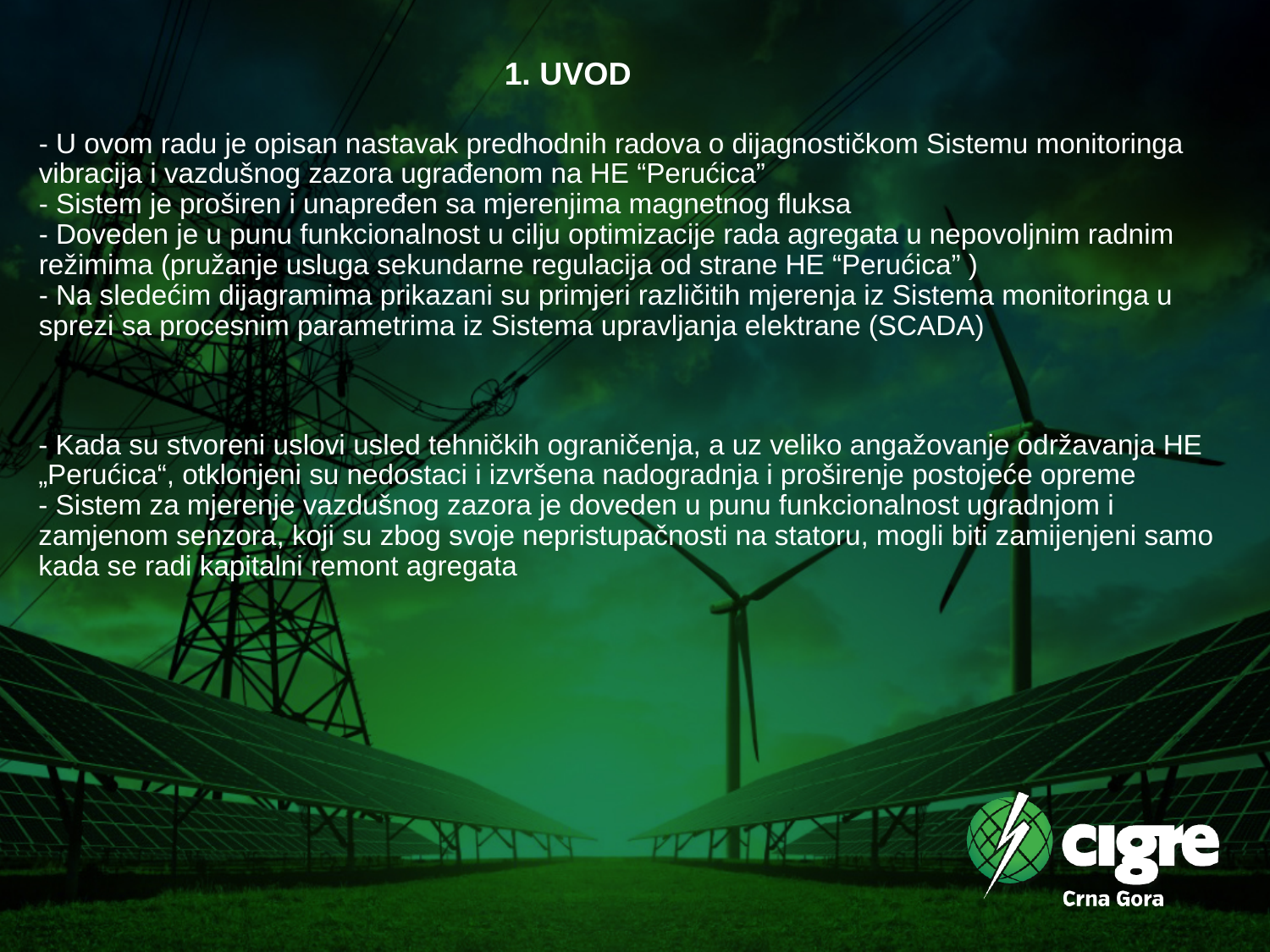

1. UVOD
# - U ovom radu je opisan nastavak predhodnih radova o dijagnostičkom Sistemu monitoringa vibracija i vazdušnog zazora ugrađenom na HE “Perućica” - Sistem je proširen i unapređen sa mjerenjima magnetnog fluksa - Doveden je u punu funkcionalnost u cilju optimizacije rada agregata u nepovoljnim radnim režimima (pružanje usluga sekundarne regulacija od strane HE “Perućica” ) - Na sledećim dijagramima prikazani su primjeri različitih mjerenja iz Sistema monitoringa u sprezi sa procesnim parametrima iz Sistema upravljanja elektrane (SCADA)
- Kada su stvoreni uslovi usled tehničkih ograničenja, a uz veliko angažovanje održavanja HE „Perućica“, otklonjeni su nedostaci i izvršena nadogradnja i proširenje postojeće opreme
- Sistem za mjerenje vazdušnog zazora je doveden u punu funkcionalnost ugradnjom i zamjenom senzora, koji su zbog svoje nepristupačnosti na statoru, mogli biti zamijenjeni samo kada se radi kapitalni remont agregata